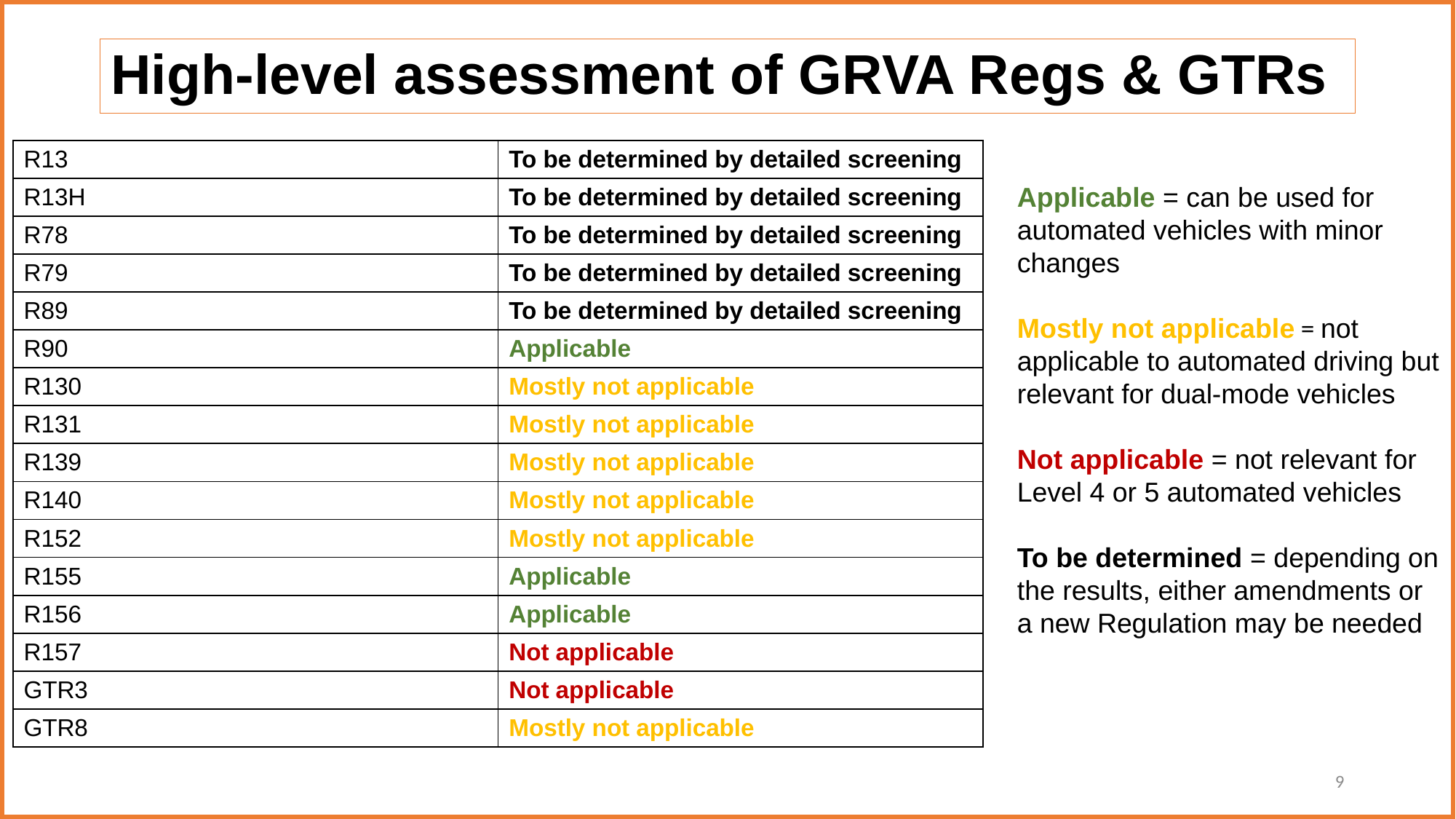

High-level assessment of GRVA Regs & GTRs
| R13 | To be determined by detailed screening |
| --- | --- |
| R13H | To be determined by detailed screening |
| R78 | To be determined by detailed screening |
| R79 | To be determined by detailed screening |
| R89 | To be determined by detailed screening |
| R90 | Applicable |
| R130 | Mostly not applicable |
| R131 | Mostly not applicable |
| R139 | Mostly not applicable |
| R140 | Mostly not applicable |
| R152 | Mostly not applicable |
| R155 | Applicable |
| R156 | Applicable |
| R157 | Not applicable |
| GTR3 | Not applicable |
| GTR8 | Mostly not applicable |
Applicable = can be used for automated vehicles with minor changes

Mostly not applicable = not applicable to automated driving but relevant for dual-mode vehicles

Not applicable = not relevant for Level 4 or 5 automated vehicles

To be determined = depending on the results, either amendments or a new Regulation may be needed
9